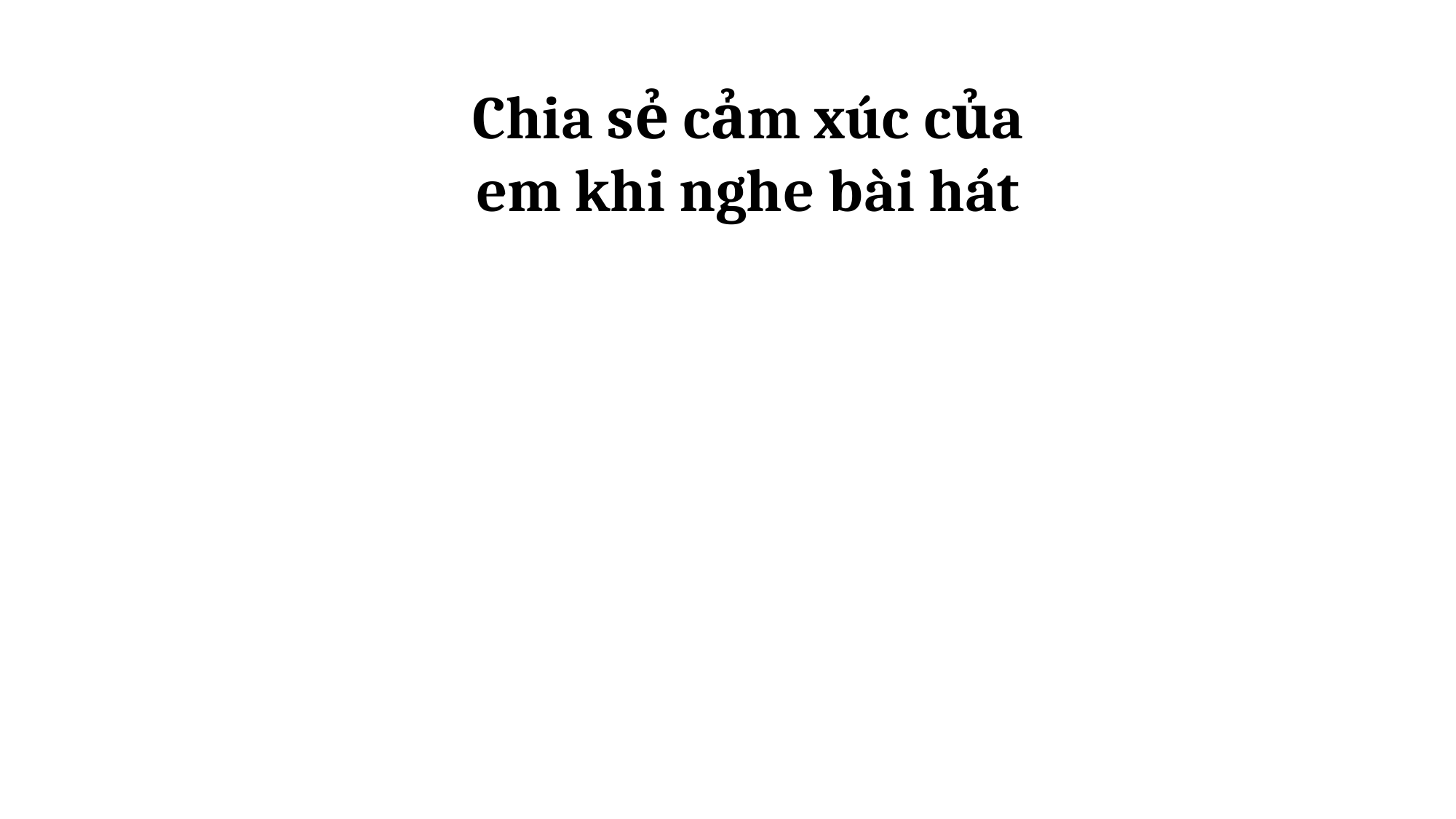

Chia sẻ cảm xúc của em khi nghe bài hát